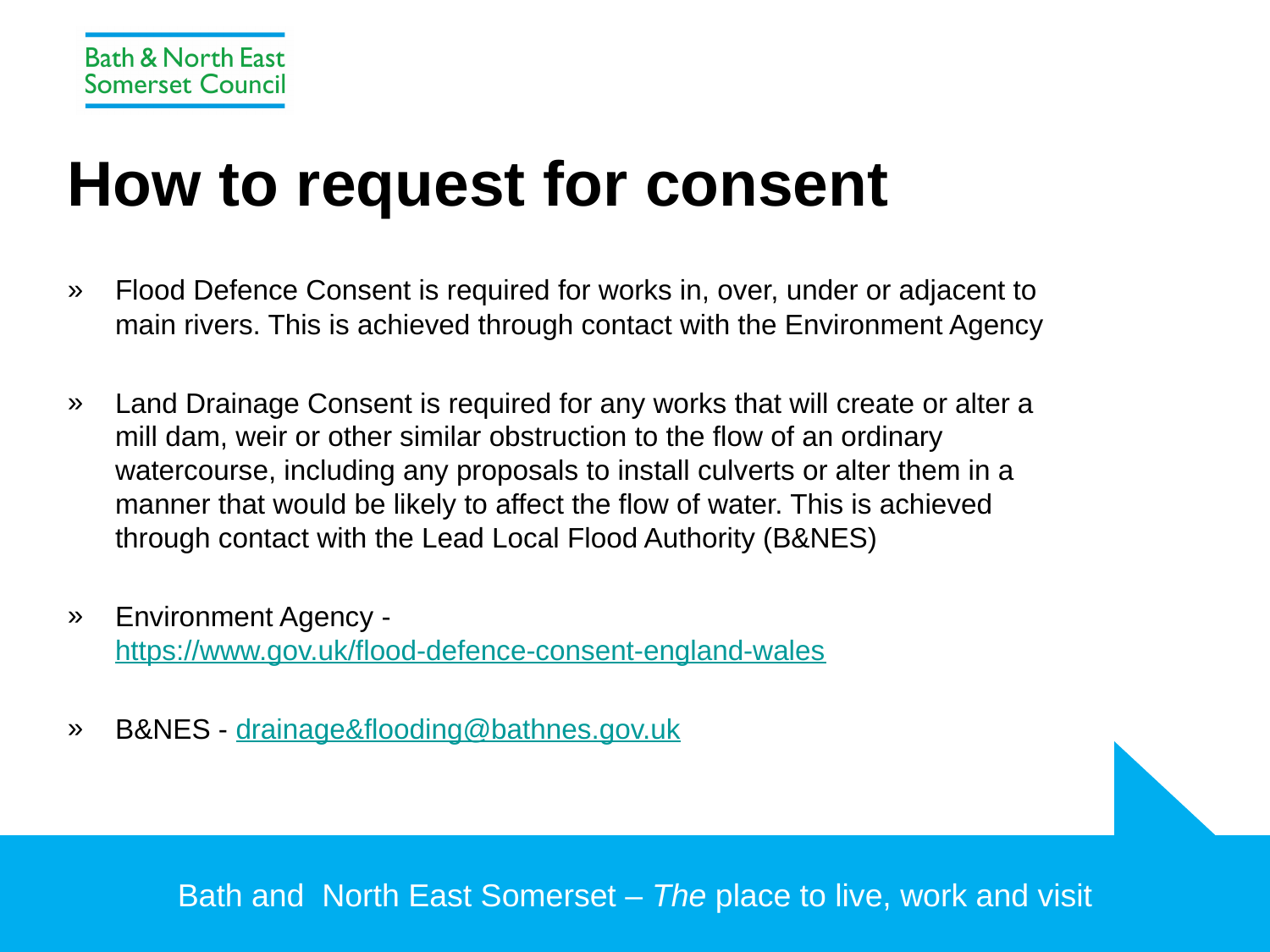

# How to request for consent
Flood Defence Consent is required for works in, over, under or adjacent to main rivers. This is achieved through contact with the Environment Agency

Land Drainage Consent is required for any works that will create or alter a mill dam, weir or other similar obstruction to the flow of an ordinary watercourse, including any proposals to install culverts or alter them in a manner that would be likely to affect the flow of water. This is achieved through contact with the Lead Local Flood Authority (B&NES)

Environment Agency - https://www.gov.uk/flood-defence-consent-england-wales

B&NES - drainage&flooding@bathnes.gov.uk